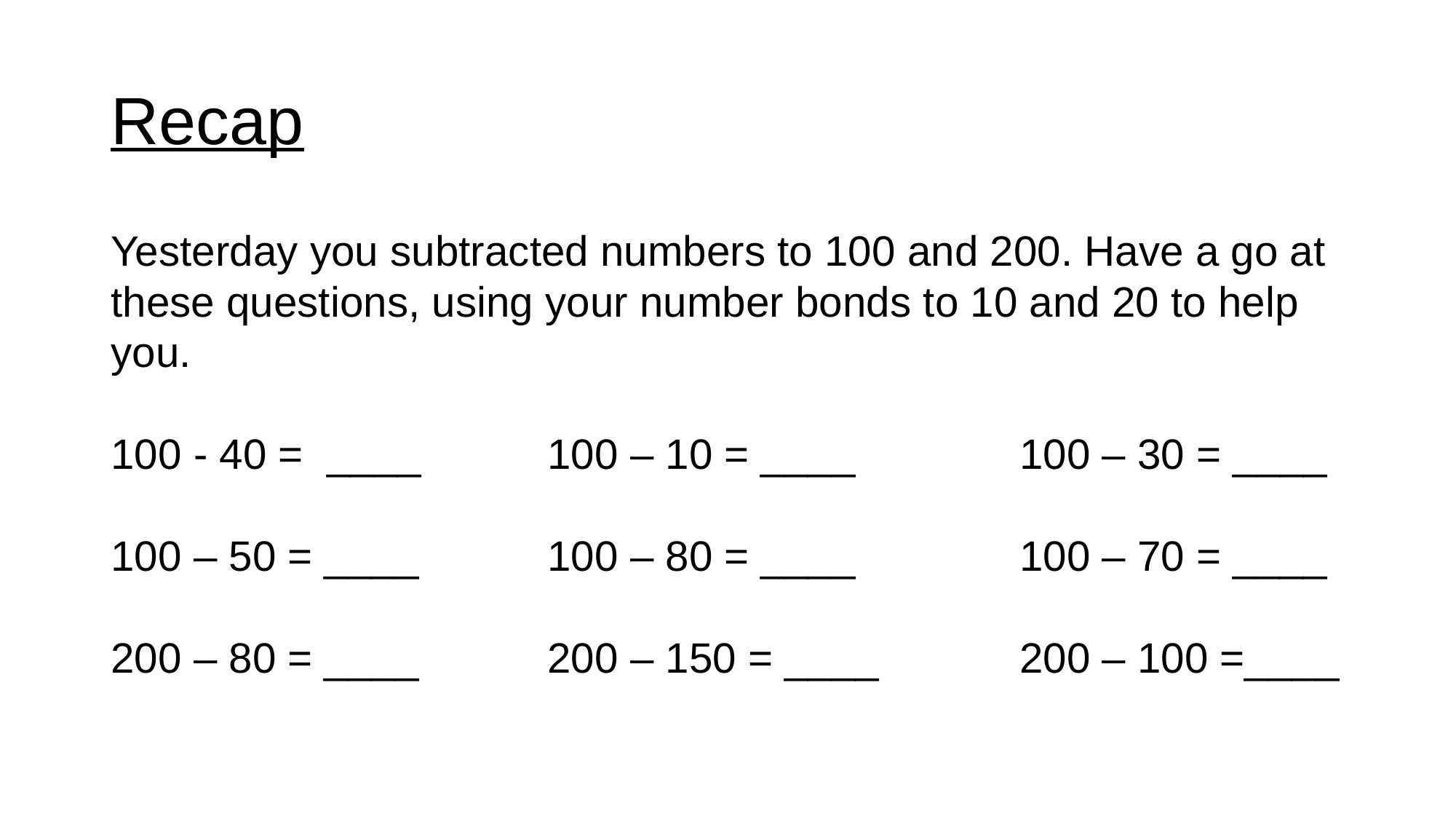

# Recap
Yesterday you subtracted numbers to 100 and 200. Have a go at these questions, using your number bonds to 10 and 20 to help you.

100 - 40 =  ____ 	 	100 – 10 = ____ 		   100 – 30 = ____

100 – 50 = ____ 		100 – 80 = ____ 		   100 – 70 = ____

200 – 80 = ____		200 – 150 = ____ 	   200 – 100 =____